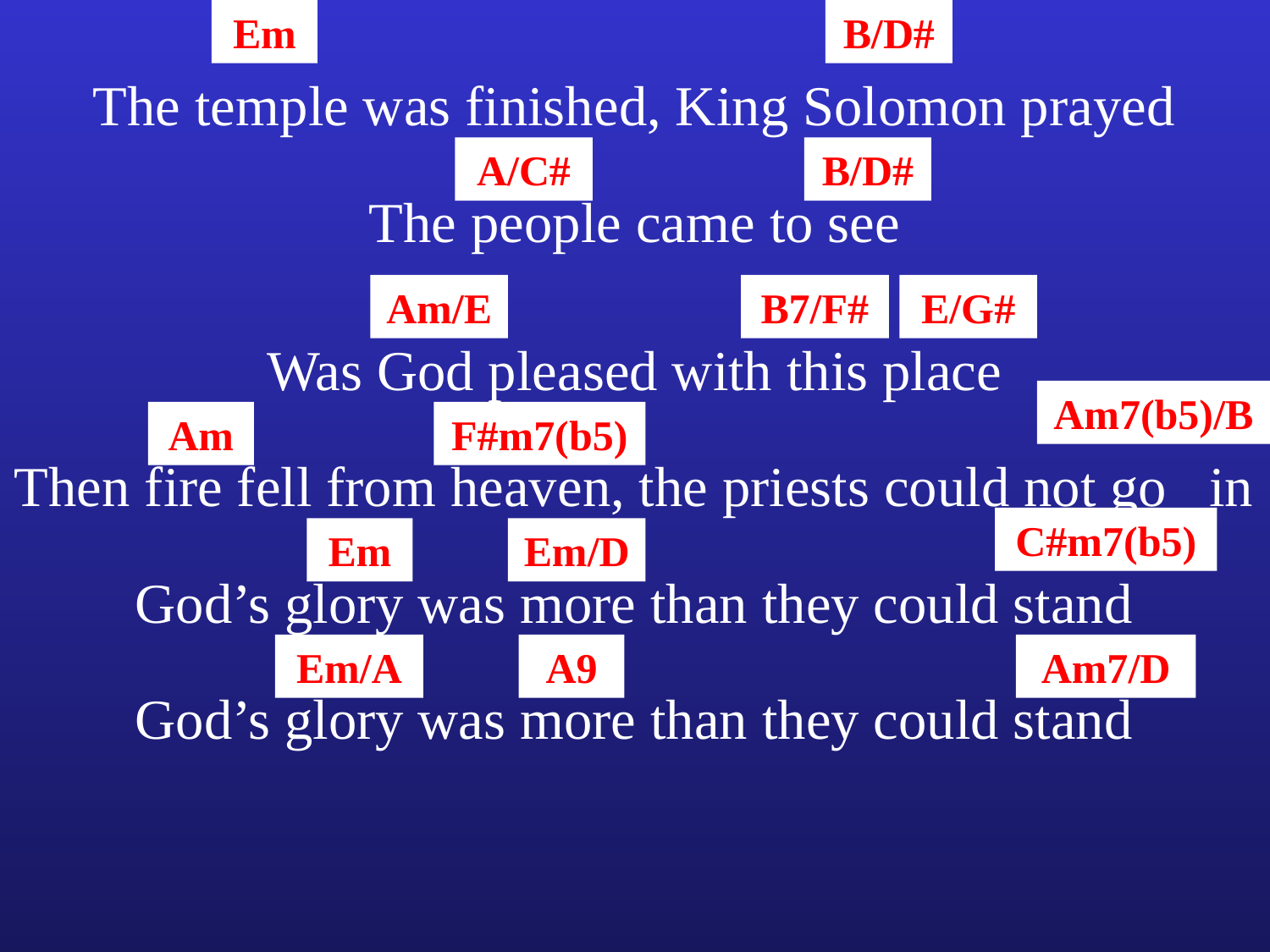

Em
B/D#
The temple was finished, King Solomon prayed
A/C#
B/D#
The people came to see
Am/E
B7/F#
E/G#
Was God pleased with this place
Am7(b5)/B
Am
F#m7(b5)
Then fire fell from heaven, the priests could not go   in
C#m7(b5)
Em
Em/D
God’s glory was more than they could stand
Em/A
A9
Am7/D
God’s glory was more than they could stand